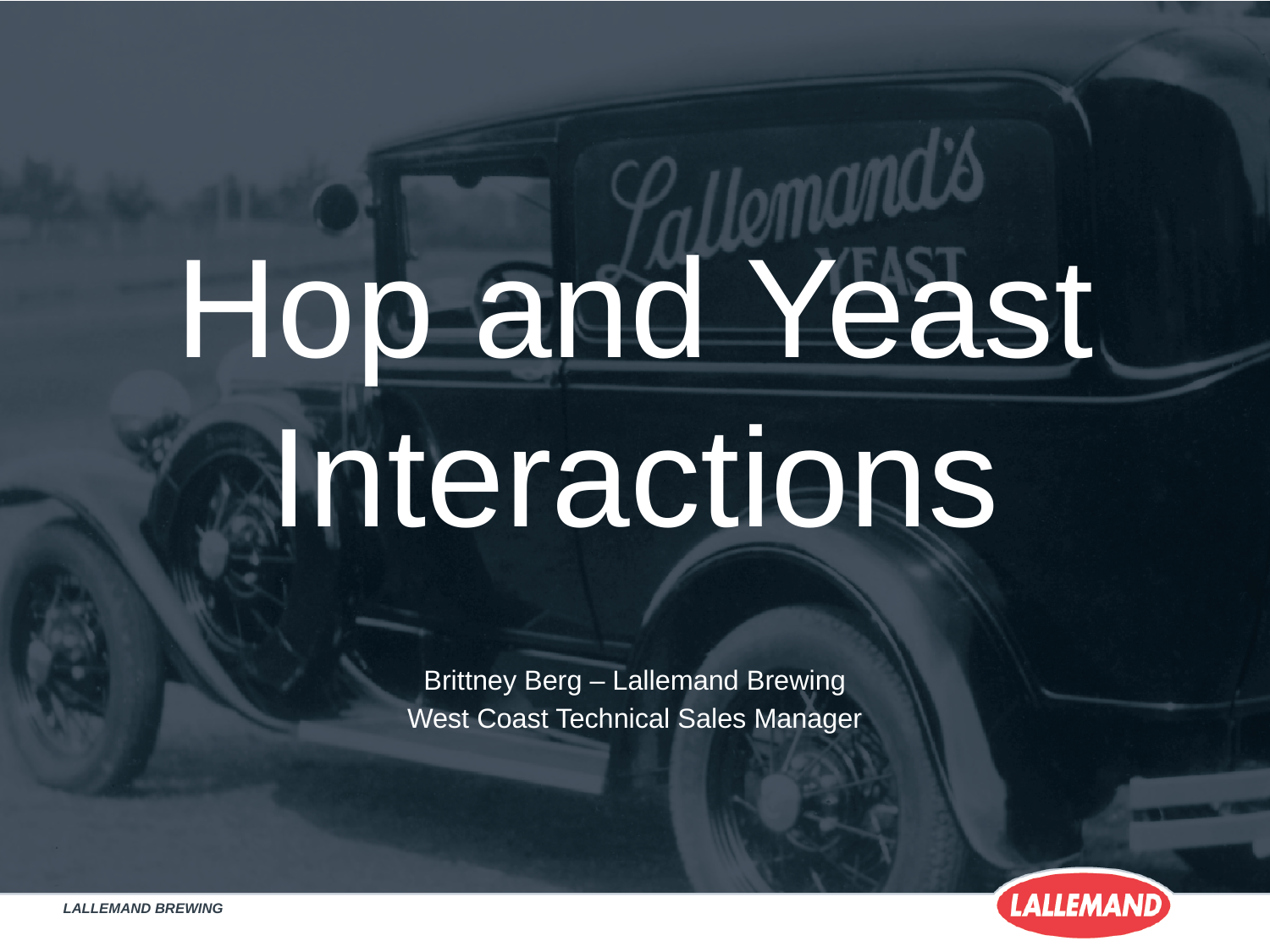

# Hop and Yeast Interactions
Brittney Berg – Lallemand Brewing
West Coast Technical Sales Manager